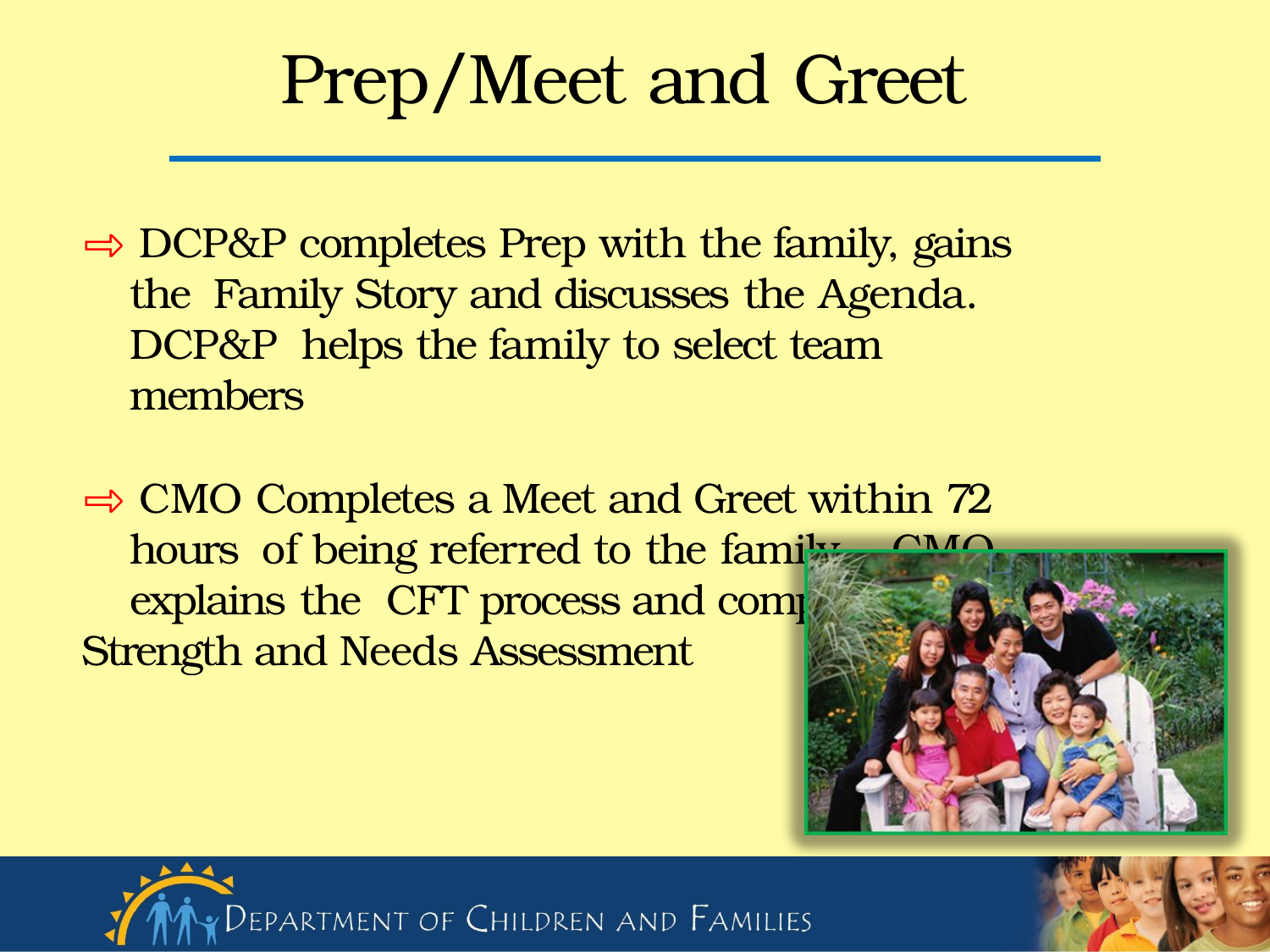

# Prep/Meet and Greet

⇨ DCP&P completes Prep with the family, gains the  Family Story and discusses the Agenda.	DCP&P  helps the family to select team members

⇨ CMO Completes a Meet and Greet within 72 hours  of being referred to the family.	CMO explains the  CFT process and completes the
Strength and Needs Assessment